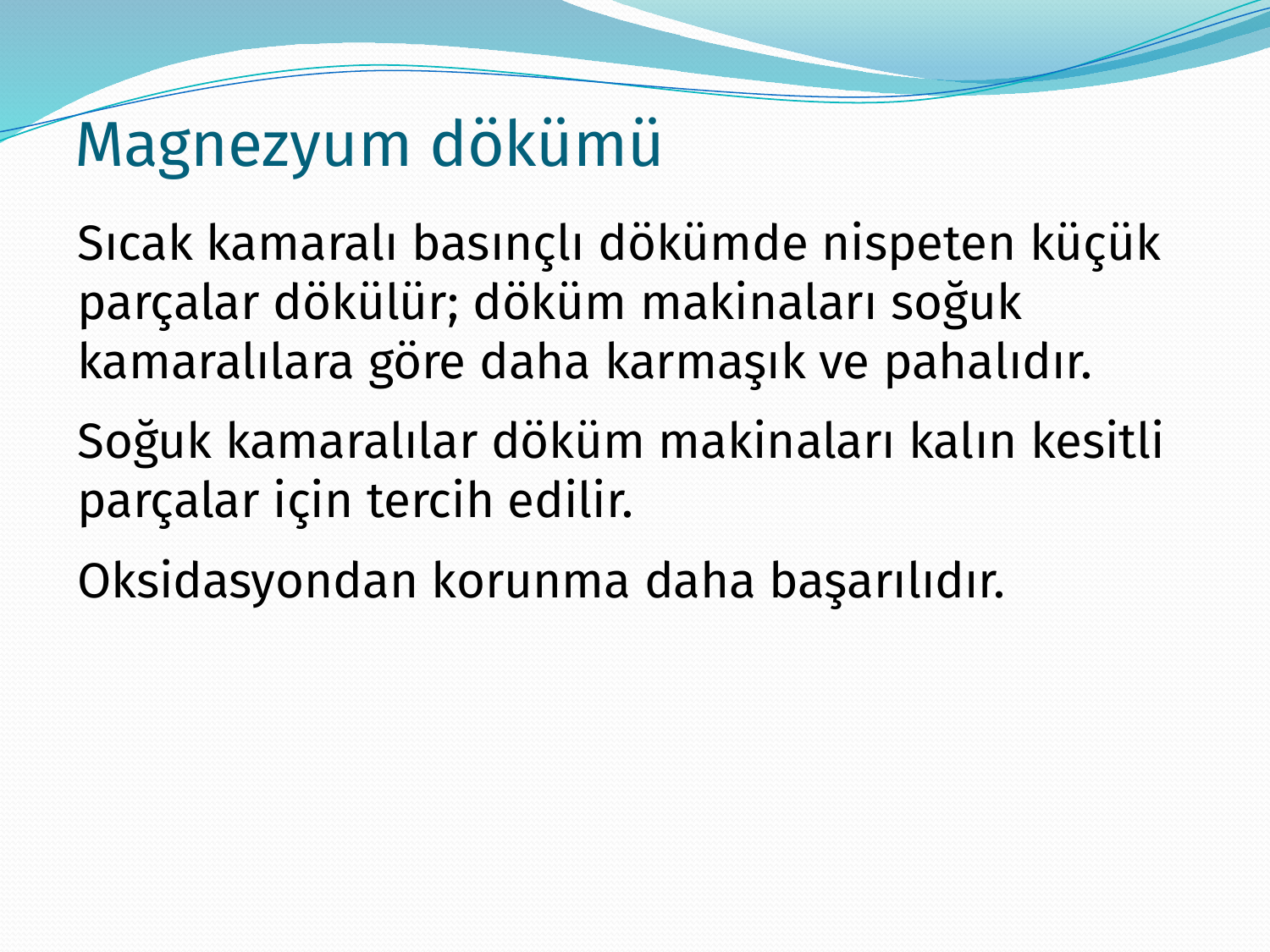

# Magnezyum dökümü
Sıcak kamaralı basınçlı dökümde nispeten küçük  parçalar dökülür; döküm makinaları soğuk kamaralılara göre daha karmaşık ve pahalıdır.
Soğuk kamaralılar döküm makinaları kalın kesitli parçalar için tercih edilir.
Oksidasyondan korunma daha başarılıdır.